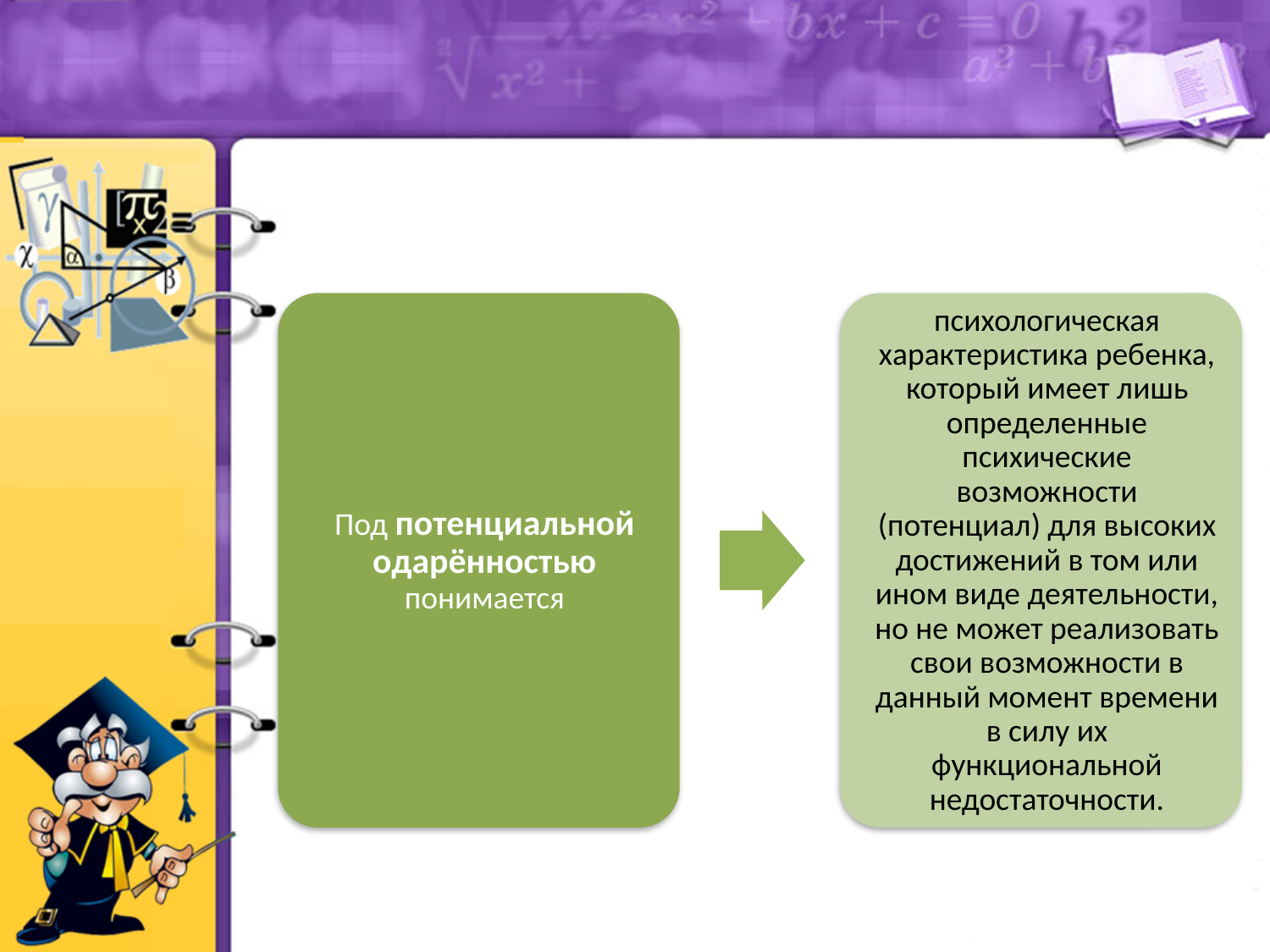

Под потенциальной одарённостью понимается

психологическая характеристика ребенка, который имеет лишь определенные психические возможности (потенциал) для высоких достижений в том или ином виде деятельности, но не может реализовать свои возможности в данный момент времени в силу их функциональной недостаточности.